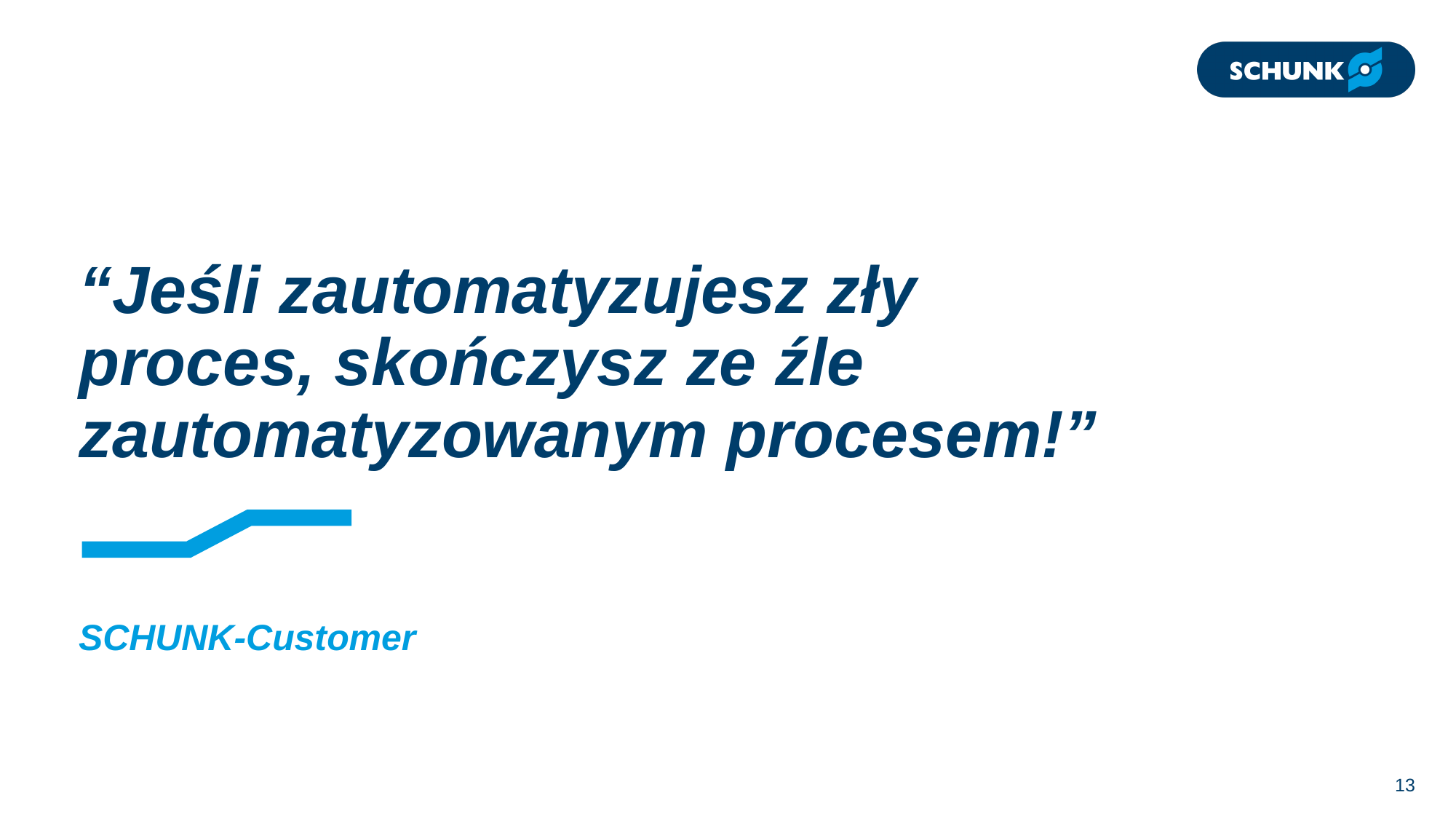

# “Jeśli zautomatyzujesz zły proces, skończysz ze źle zautomatyzowanym procesem!”
SCHUNK-Customer
13